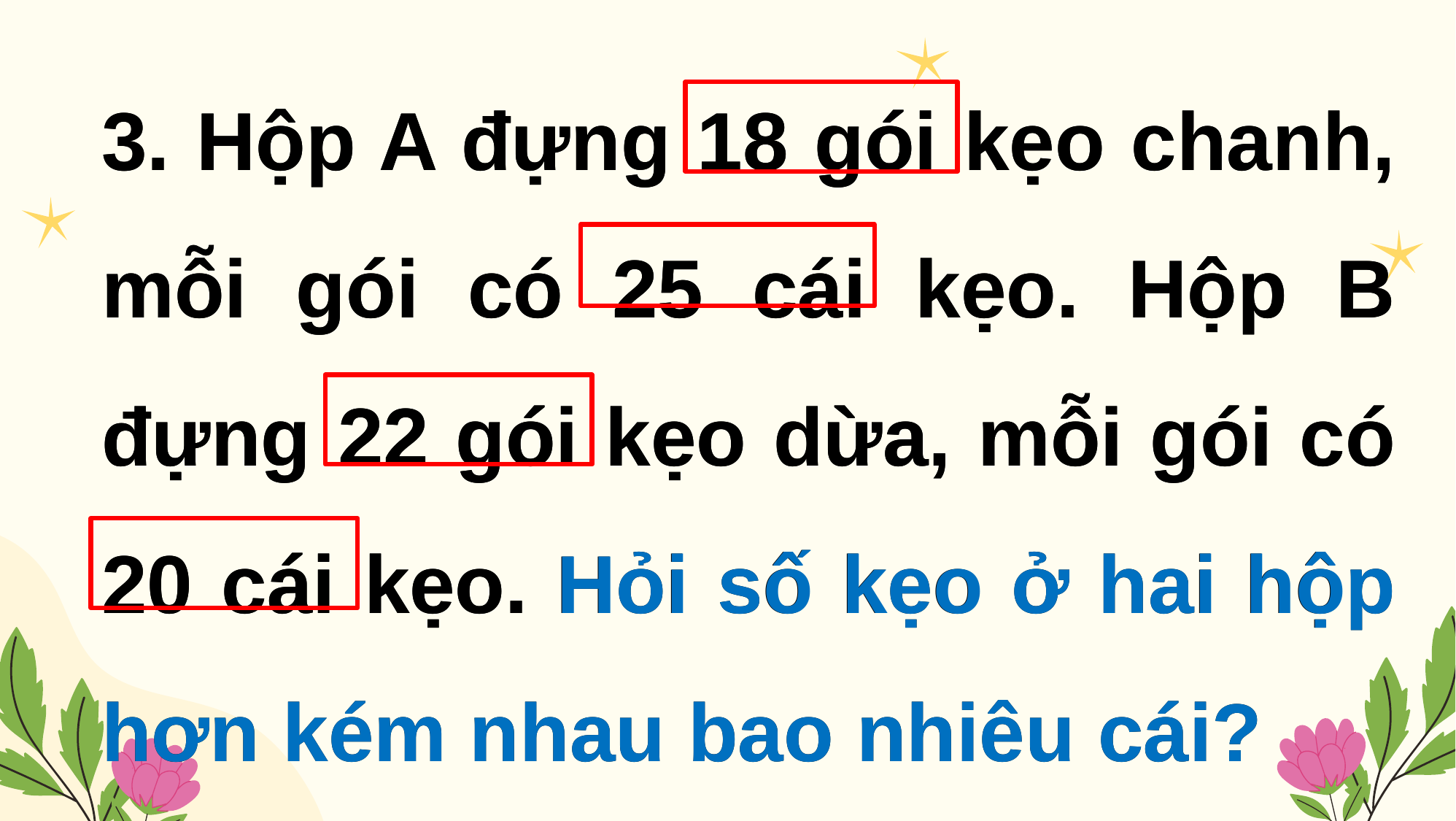

3. Hộp A đựng 18 gói kẹo chanh, mỗi gói có 25 cái kẹo. Hộp B đựng 22 gói kẹo dừa, mỗi gói có 20 cái kẹo. Hỏi số kẹo ở hai hộp hơn kém nhau bao nhiêu cái?
3. Hộp A đựng 18 gói kẹo chanh, mỗi gói có 25 cái kẹo. Hộp B đựng 22 gói kẹo dừa, mỗi gói có 20 cái kẹo. Hỏi số kẹo ở hai hộp hơn kém nhau bao nhiêu cái?